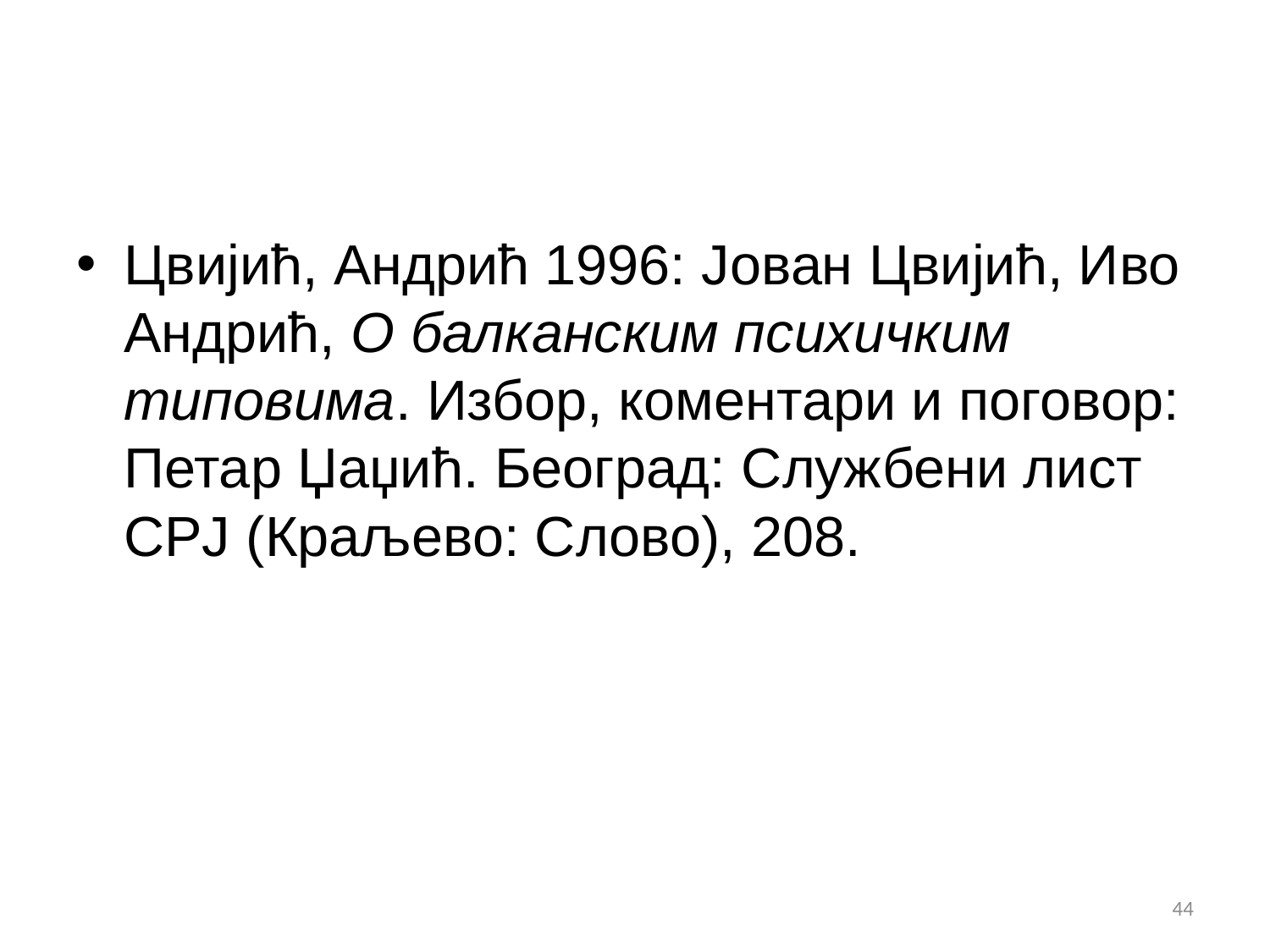

#
Цвијић, Андрић 1996: Јован Цвијић, Иво Андрић, О балканским психичким типовима. Избор, коментари и поговор: Петар Џаџић. Београд: Службени лист СРЈ (Краљево: Слово), 208.
44